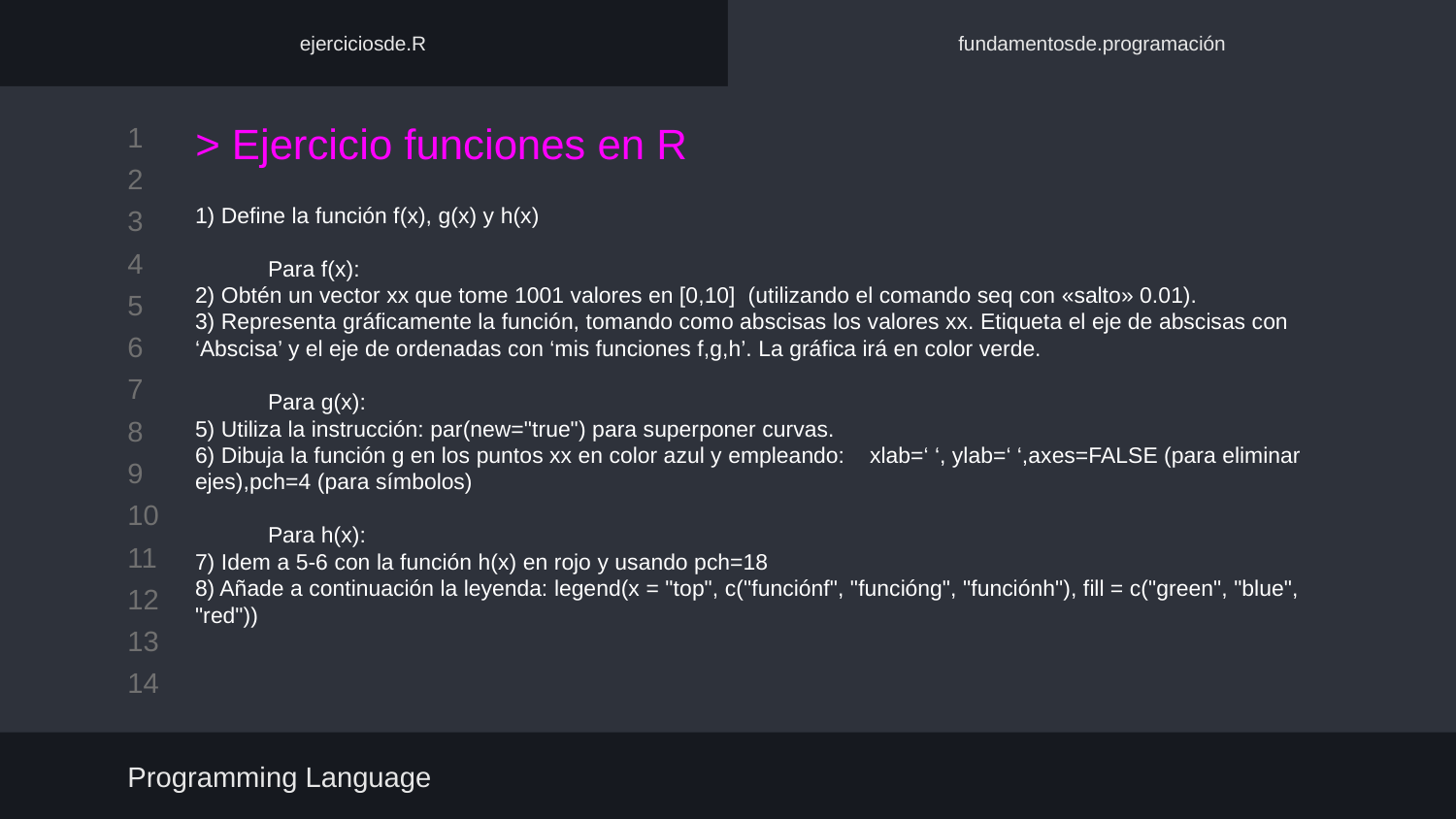

ejerciciosde.R
fundamentosde.programación
> Ejercicio funciones en R
1) Define la función f(x), g(x) y h(x)

Para f(x):
2) Obtén un vector xx que tome 1001 valores en [0,10]  (utilizando el comando seq con «salto» 0.01).
3) Representa gráficamente la función, tomando como abscisas los valores xx. Etiqueta el eje de abscisas con ‘Abscisa’ y el eje de ordenadas con ‘mis funciones f,g,h’. La gráfica irá en color verde.

Para g(x):
5) Utiliza la instrucción: par(new="true") para superponer curvas.
6) Dibuja la función g en los puntos xx en color azul y empleando:    xlab=‘ ‘, ylab=‘ ‘,axes=FALSE (para eliminar ejes),pch=4 (para símbolos)

Para h(x):
7) Idem a 5-6 con la función h(x) en rojo y usando pch=18
8) Añade a continuación la leyenda: legend(x = "top", c("funciónf", "funcióng", "funciónh"), fill = c("green", "blue", "red"))

Programming Language